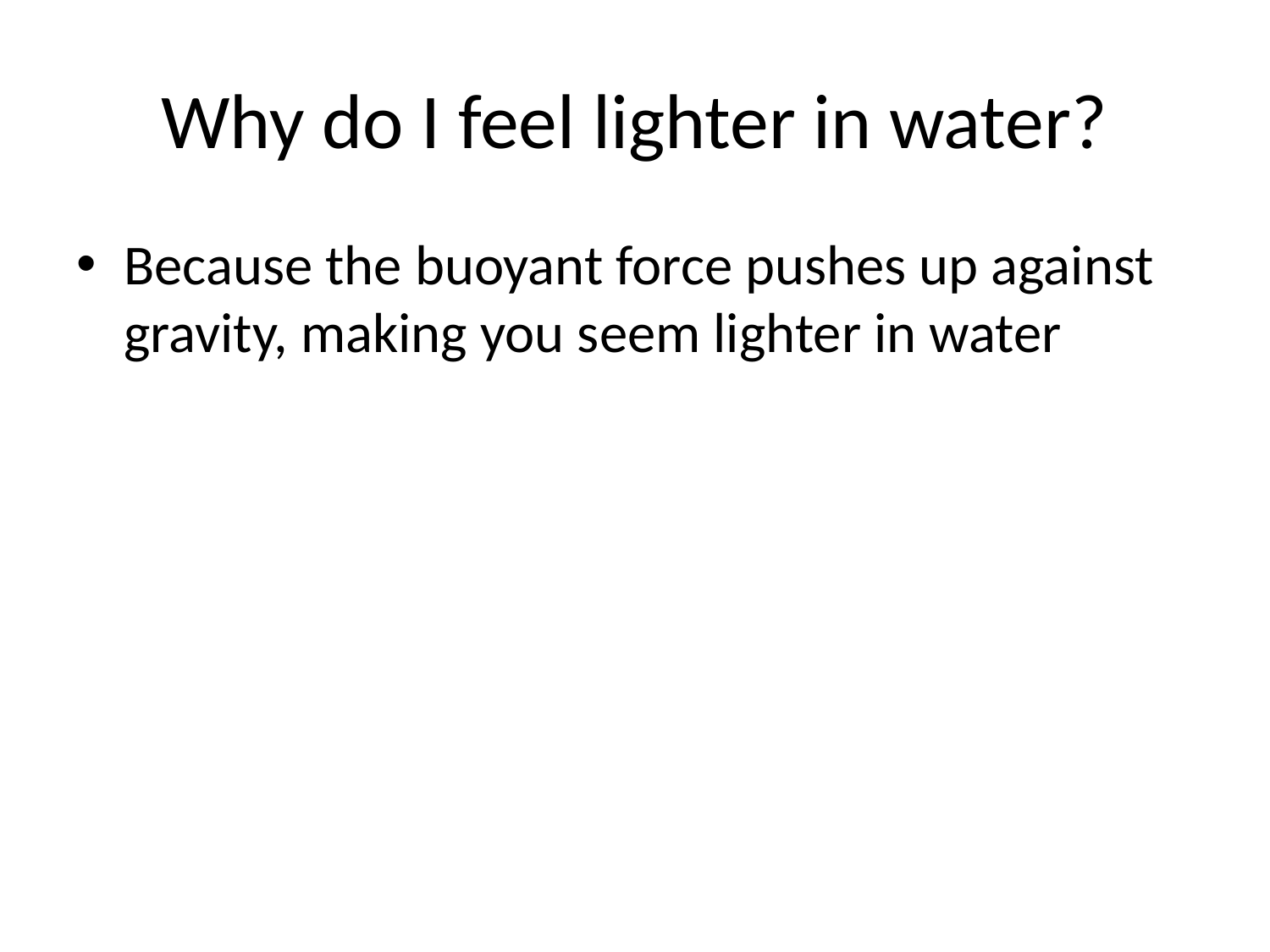

# Why do I feel lighter in water?
Because the buoyant force pushes up against gravity, making you seem lighter in water